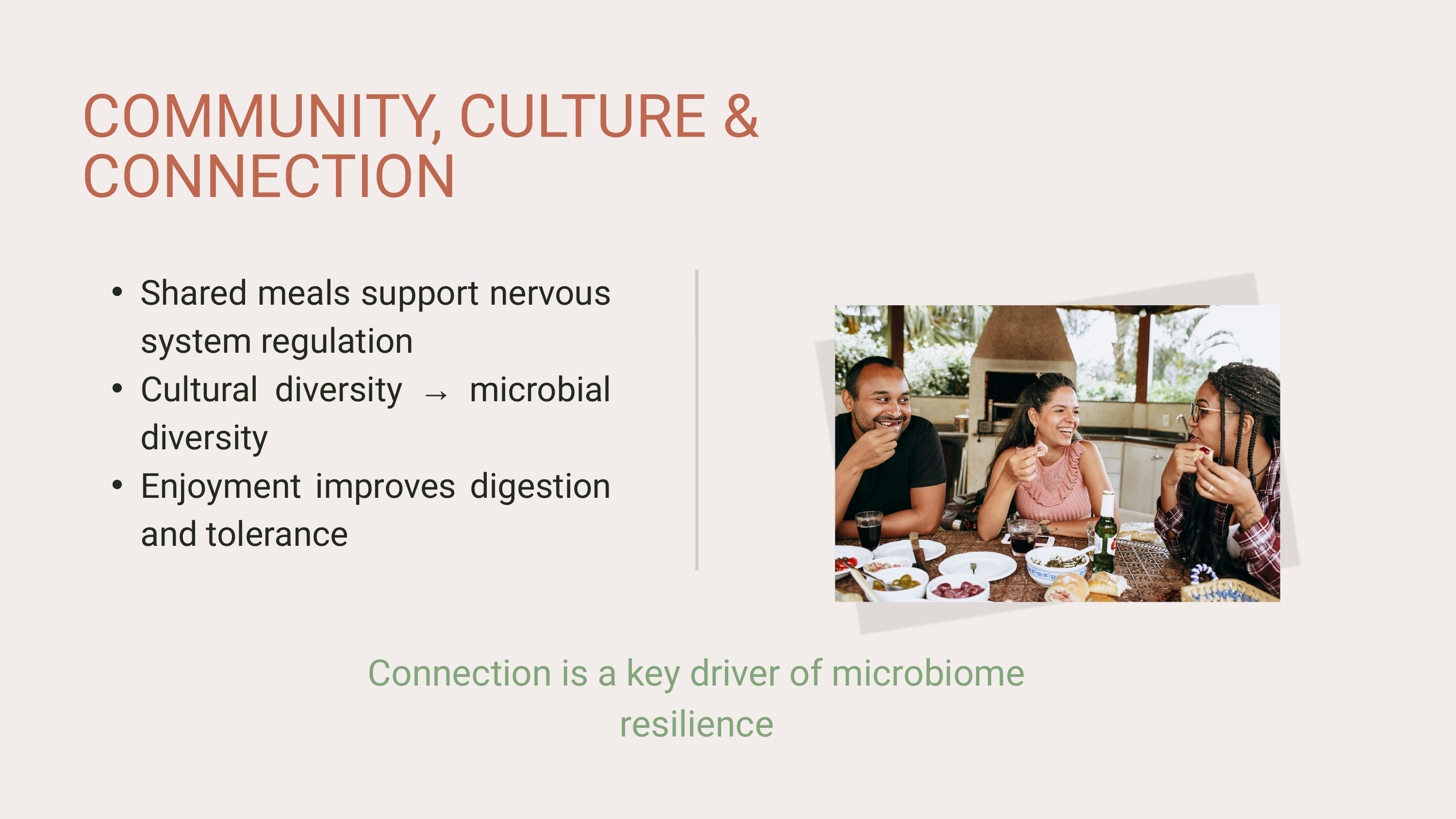

COMMUNITY, CULTURE & CONNECTION
Shared meals support nervous system regulation
Cultural diversity → microbial diversity
Enjoyment improves digestion and tolerance

Connection is a key driver of microbiome resilience